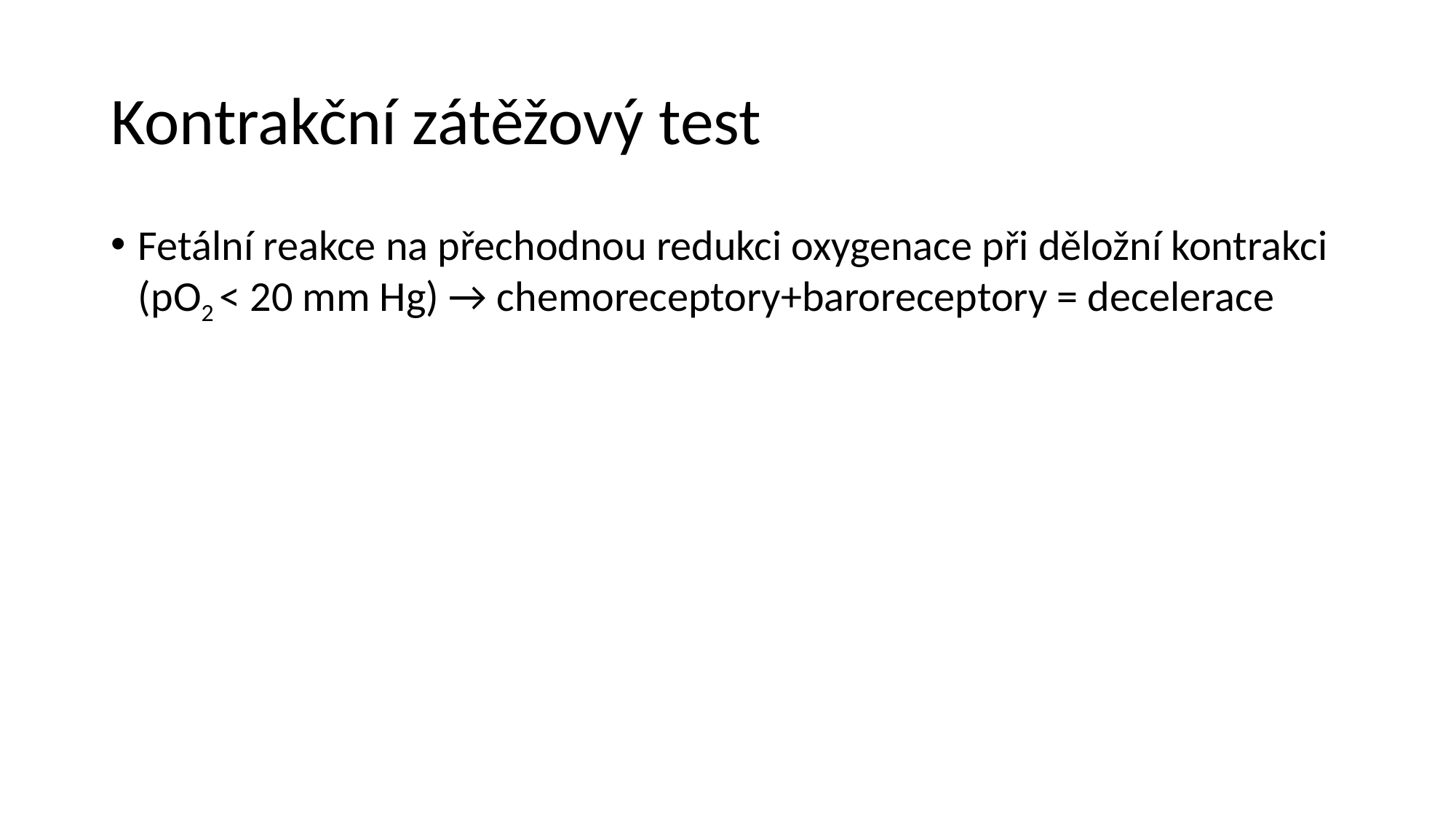

# Kontrakční zátěžový test
Fetální reakce na přechodnou redukci oxygenace při děložní kontrakci (pO2 < 20 mm Hg) → chemoreceptory+baroreceptory = decelerace